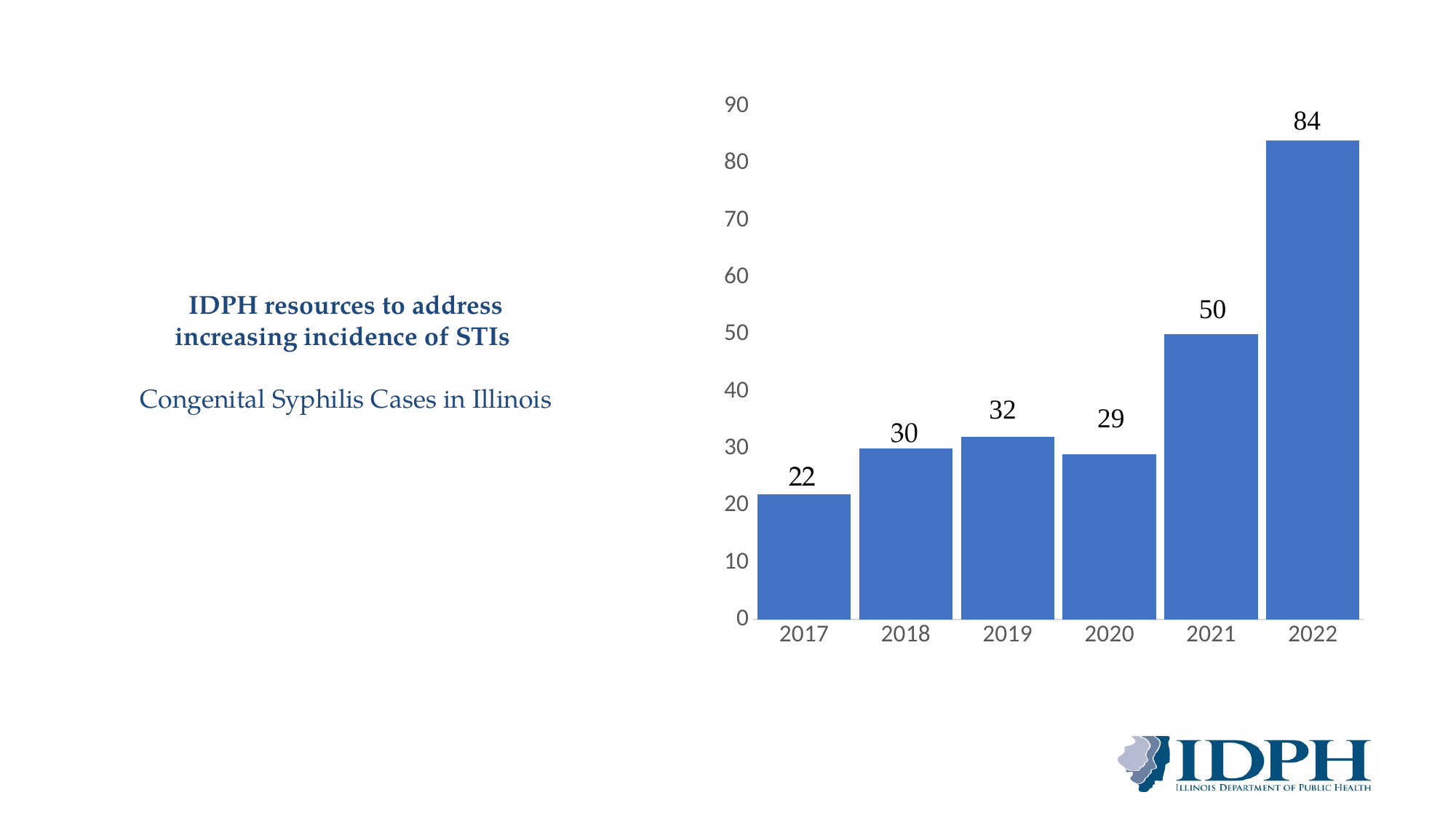

### Chart

| Category |  |
|---|---|
| 2017 | 22.0 |
| 2018 | 30.0 |
| 2019 | 32.0 |
| 2020 | 29.0 |
| 2021 | 50.0 |
| 2022 | 84.0 |
# IDPH resources to address
increasing incidence of STIs
Congenital Syphilis Cases in Illinois
30
22